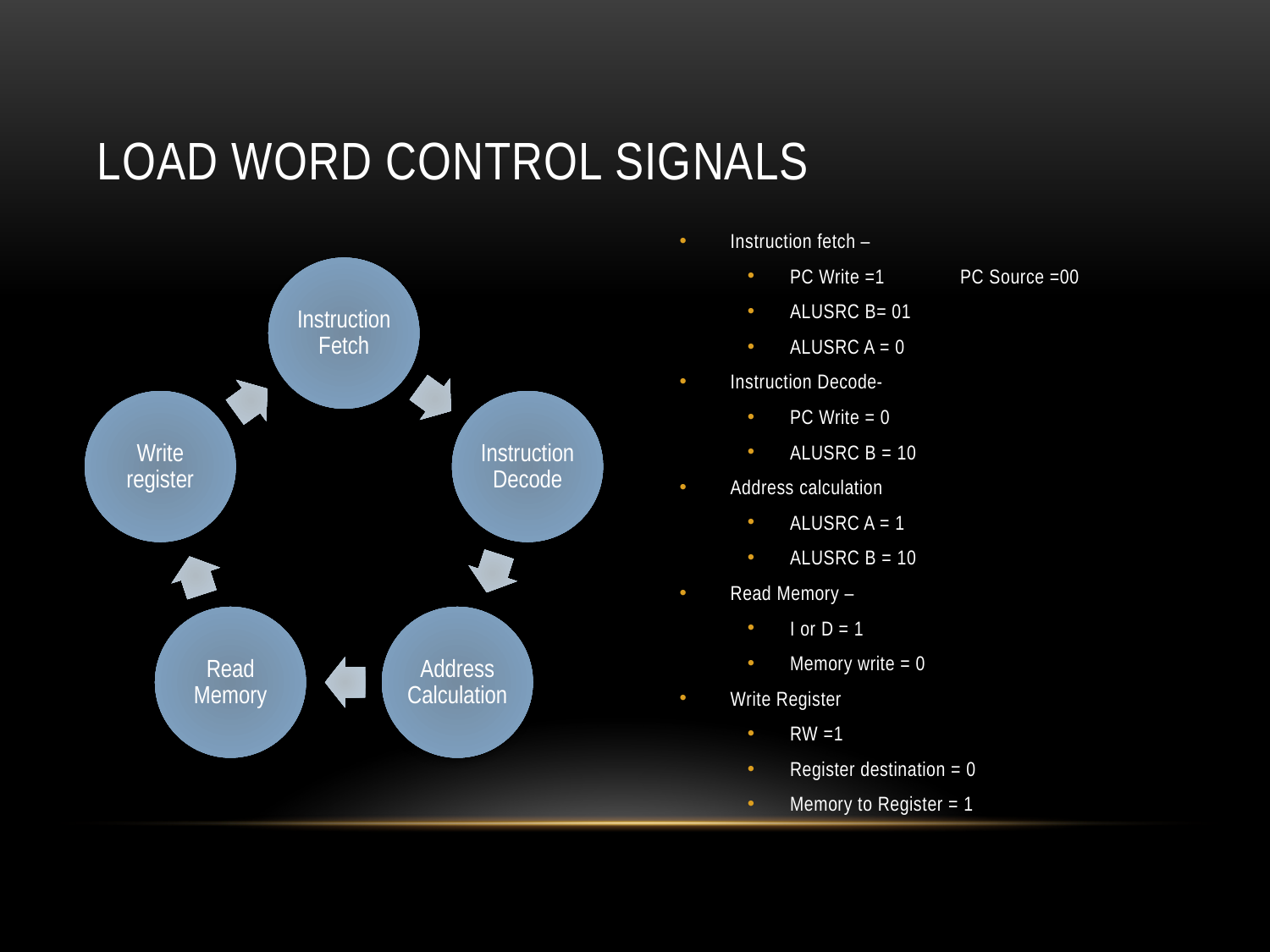

# Load word control signals
Instruction Fetch

Instruction Decode

Address Calculation

Read Memory

Write register

Instruction fetch –
PC Write =1	PC Source =00
ALUSRC B= 01
ALUSRC A = 0
Instruction Decode-
PC Write = 0
ALUSRC B = 10
Address calculation
ALUSRC A = 1
ALUSRC B = 10
Read Memory –
I or D = 1
Memory write = 0
Write Register
RW =1
Register destination = 0
Memory to Register = 1